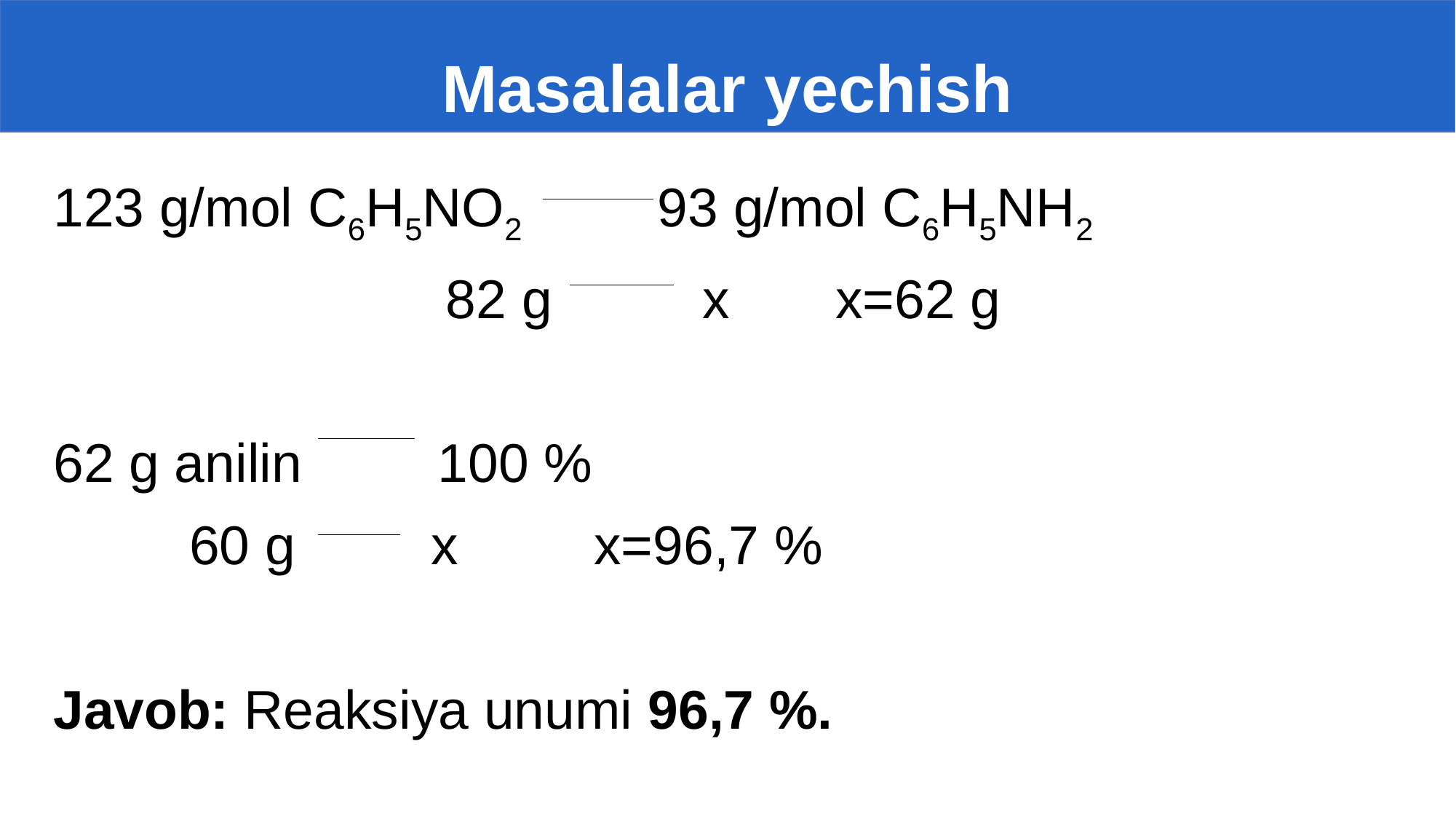

# Masalalar yechish
123 g/mol C6H5NO2         93 g/mol C6H5NH2
                          82 g          x       x=62 g

62 g anilin         100 %
         60 g         x         x=96,7 %

Javob: Reaksiya unumi 96,7 %.